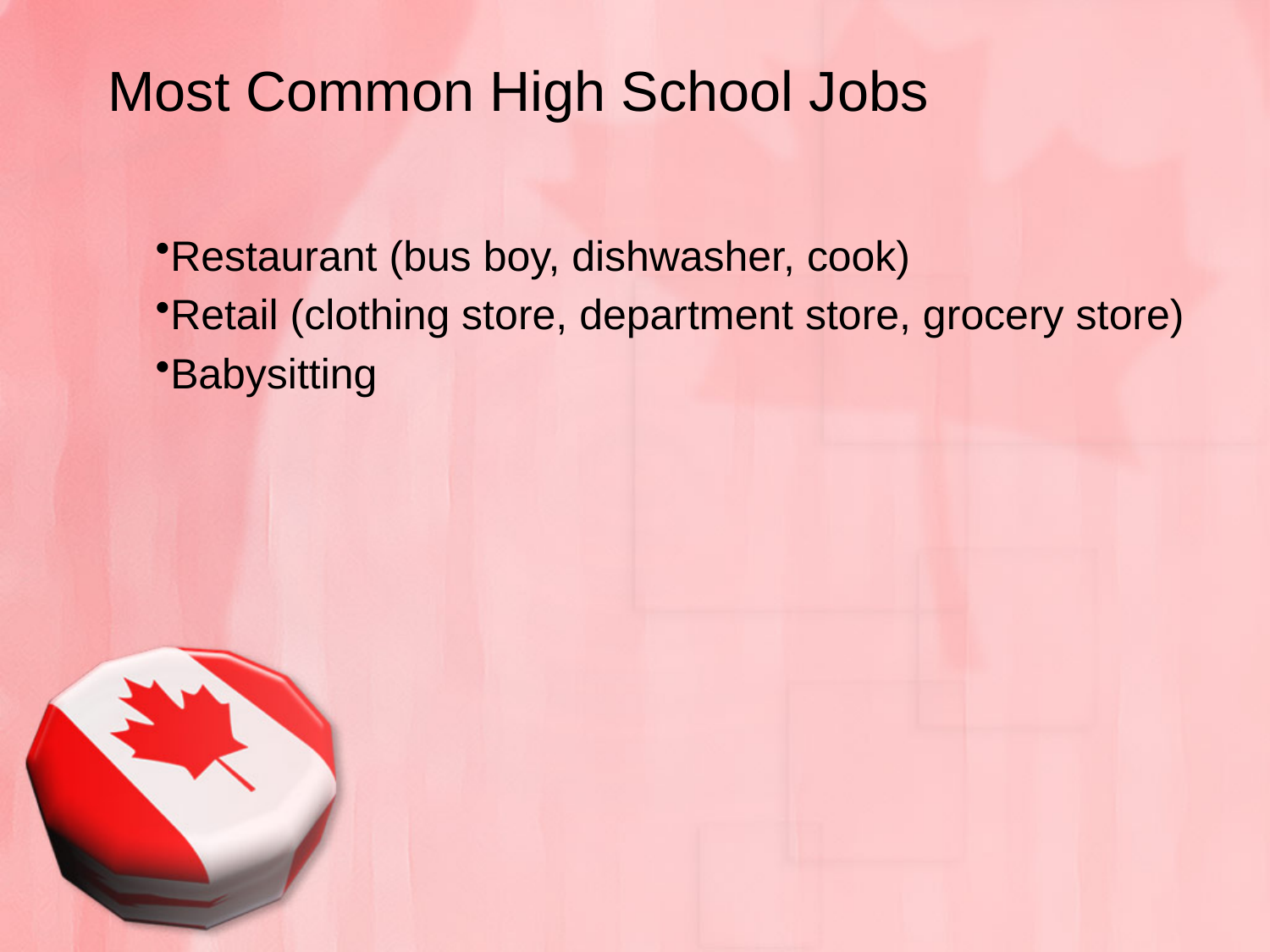

# Most Common High School Jobs
Restaurant (bus boy, dishwasher, cook)
Retail (clothing store, department store, grocery store)
Babysitting